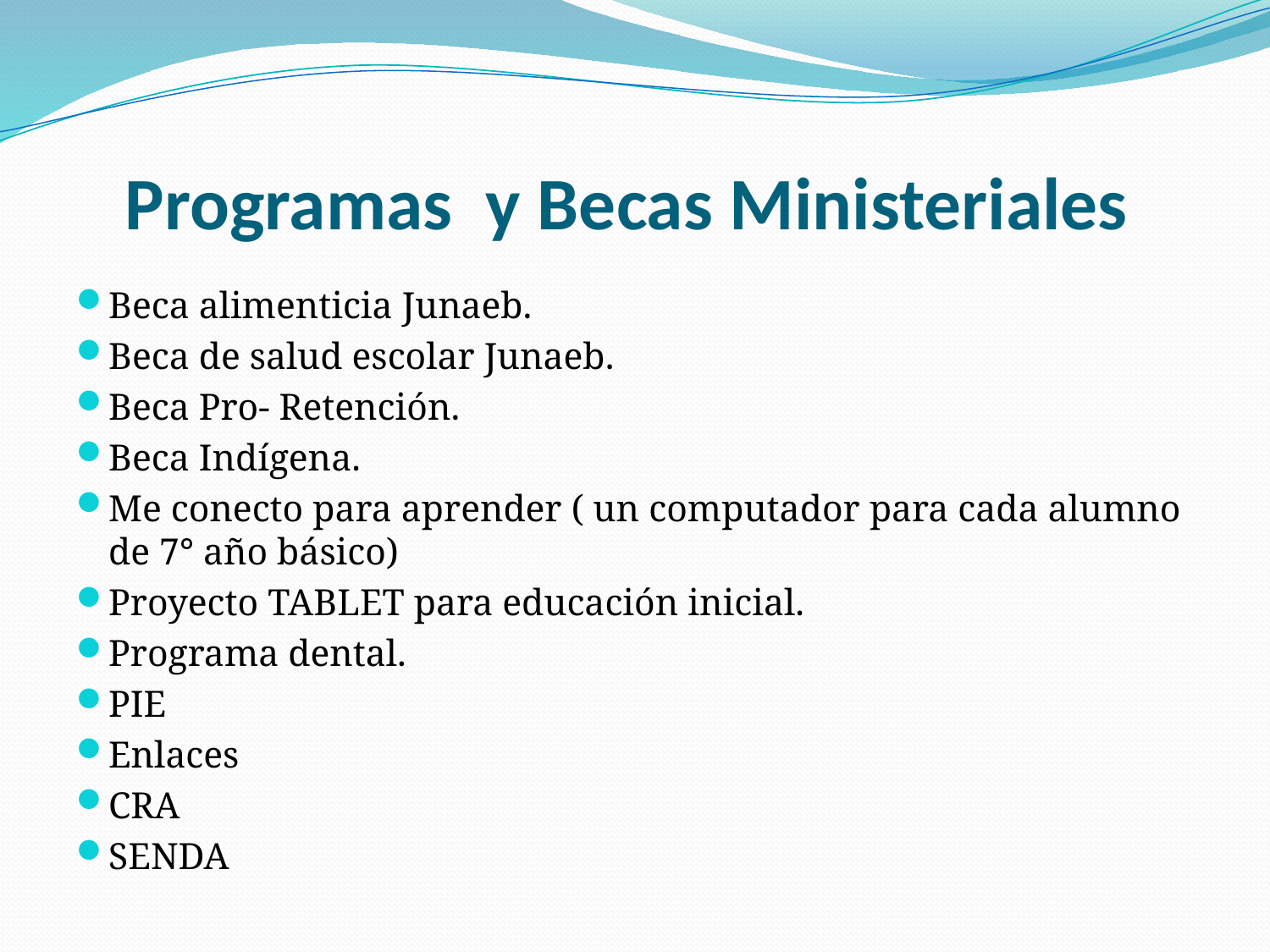

# Programas  y Becas Ministeriales
Beca alimenticia Junaeb.
Beca de salud escolar Junaeb.
Beca Pro- Retención.
Beca Indígena.
Me conecto para aprender ( un computador para cada alumno de 7° año básico)
Proyecto TABLET para educación inicial.
Programa dental.
PIE
Enlaces
CRA
SENDA